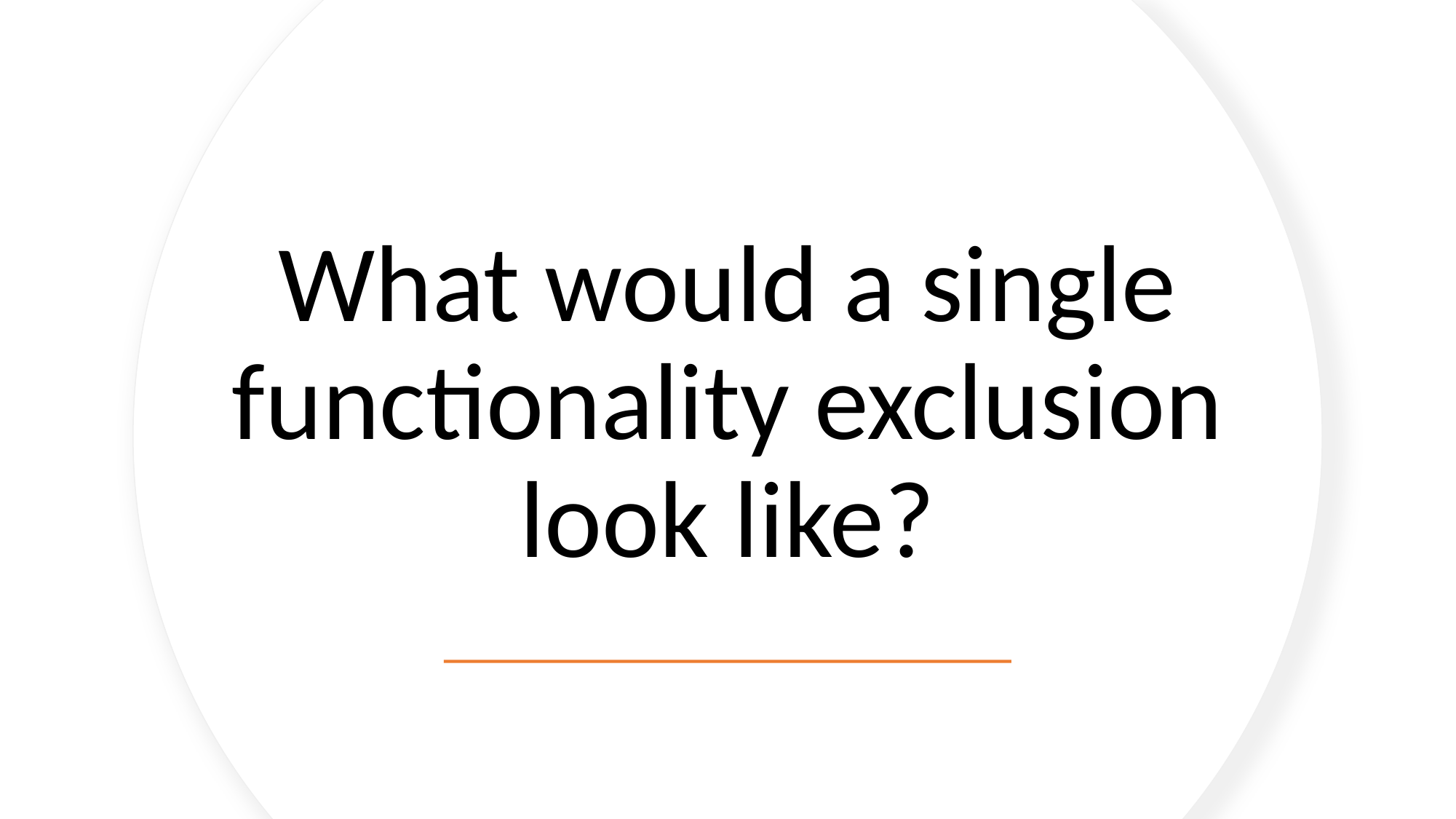

# What would a single functionality exclusion look like?